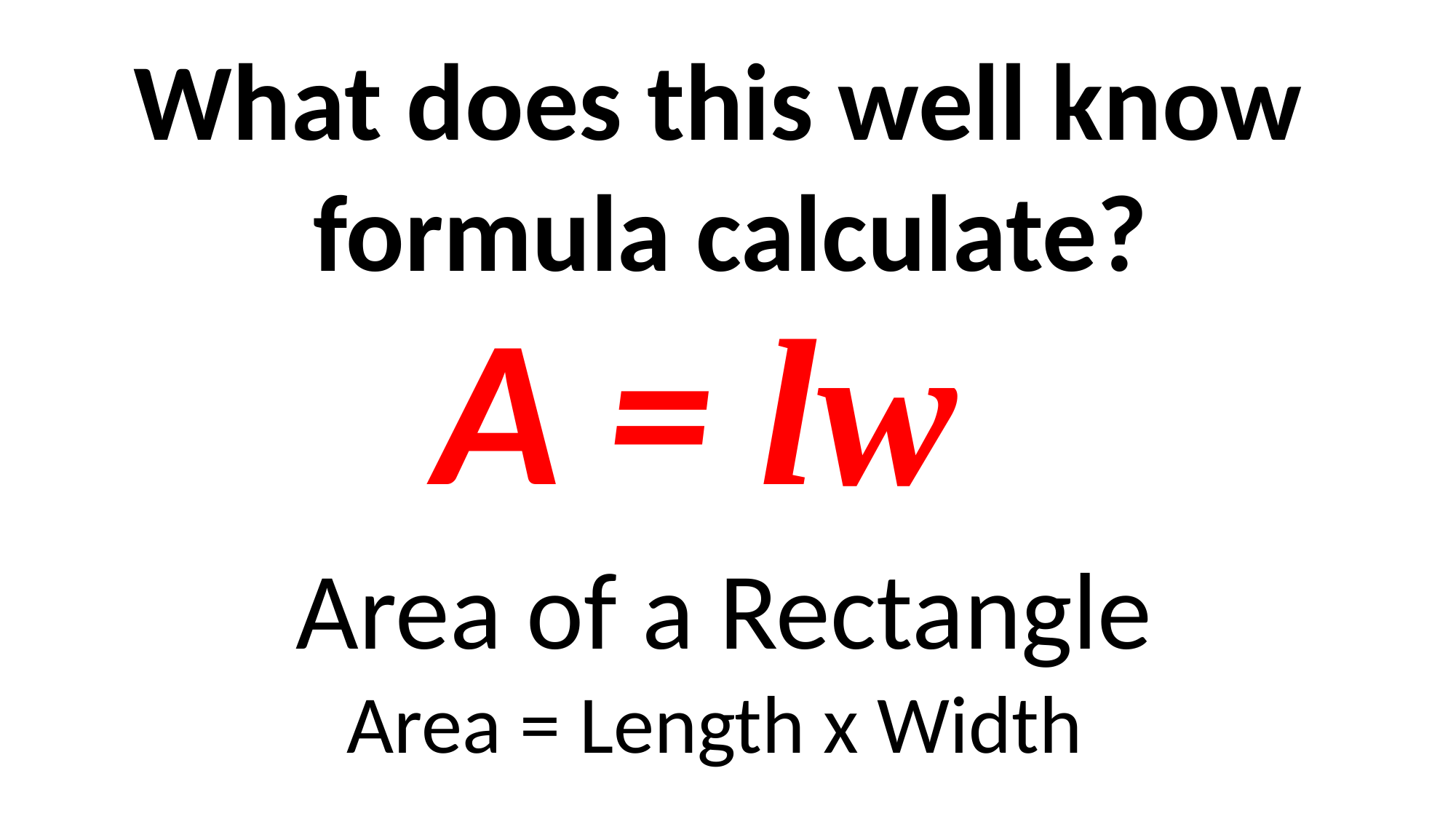

What does this well know
formula calculate?
A = lw
Area of a Rectangle
Area = Length x Width